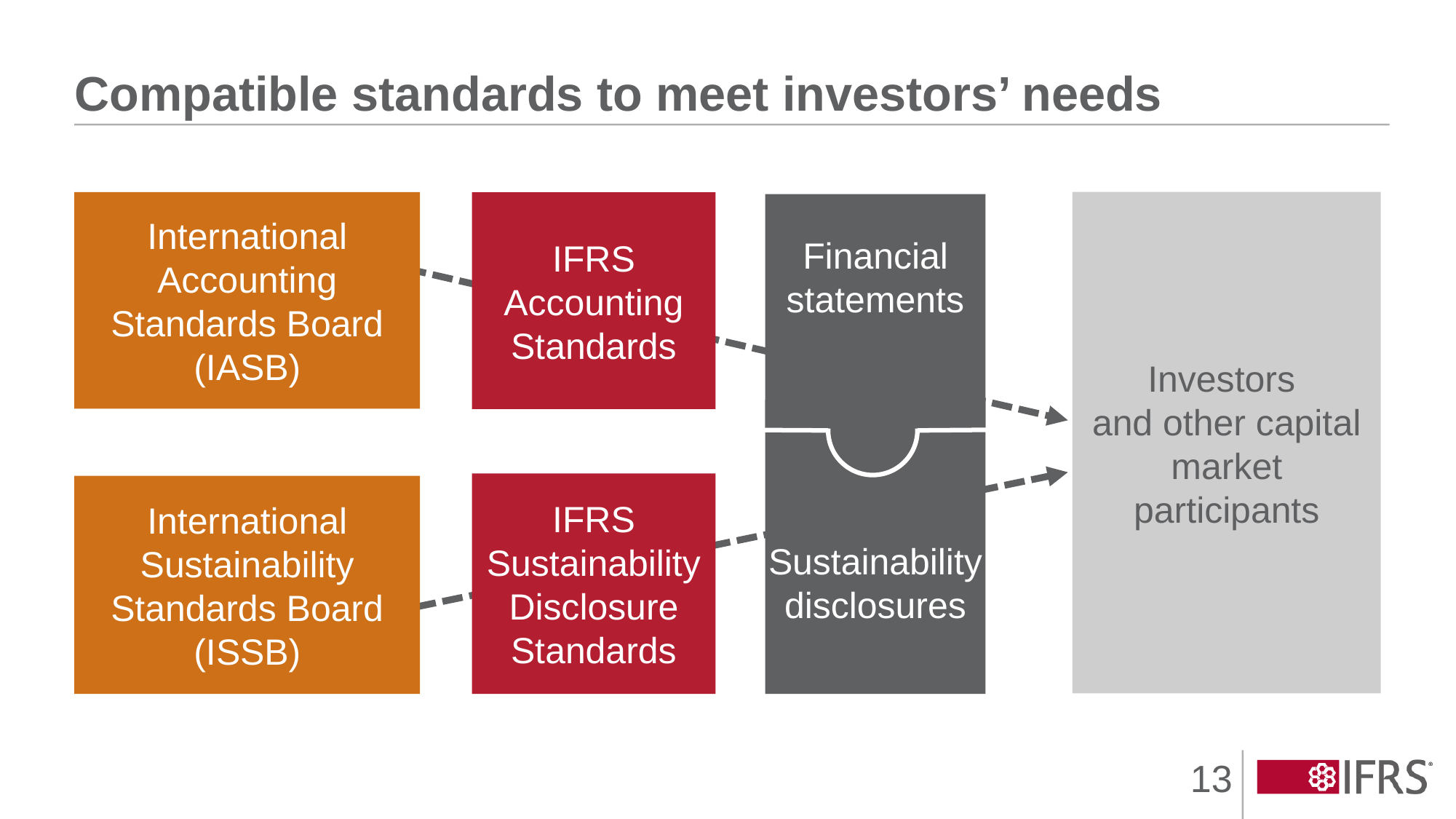

# Compatible standards to meet investors’ needs
Investors
and other capital market participants
International Accounting Standards Board
(IASB)
IFRS Accounting Standards

Financial
statements

IFRS Sustainability Disclosure Standards
International Sustainability Standards Board
(ISSB)
Sustainability
disclosures